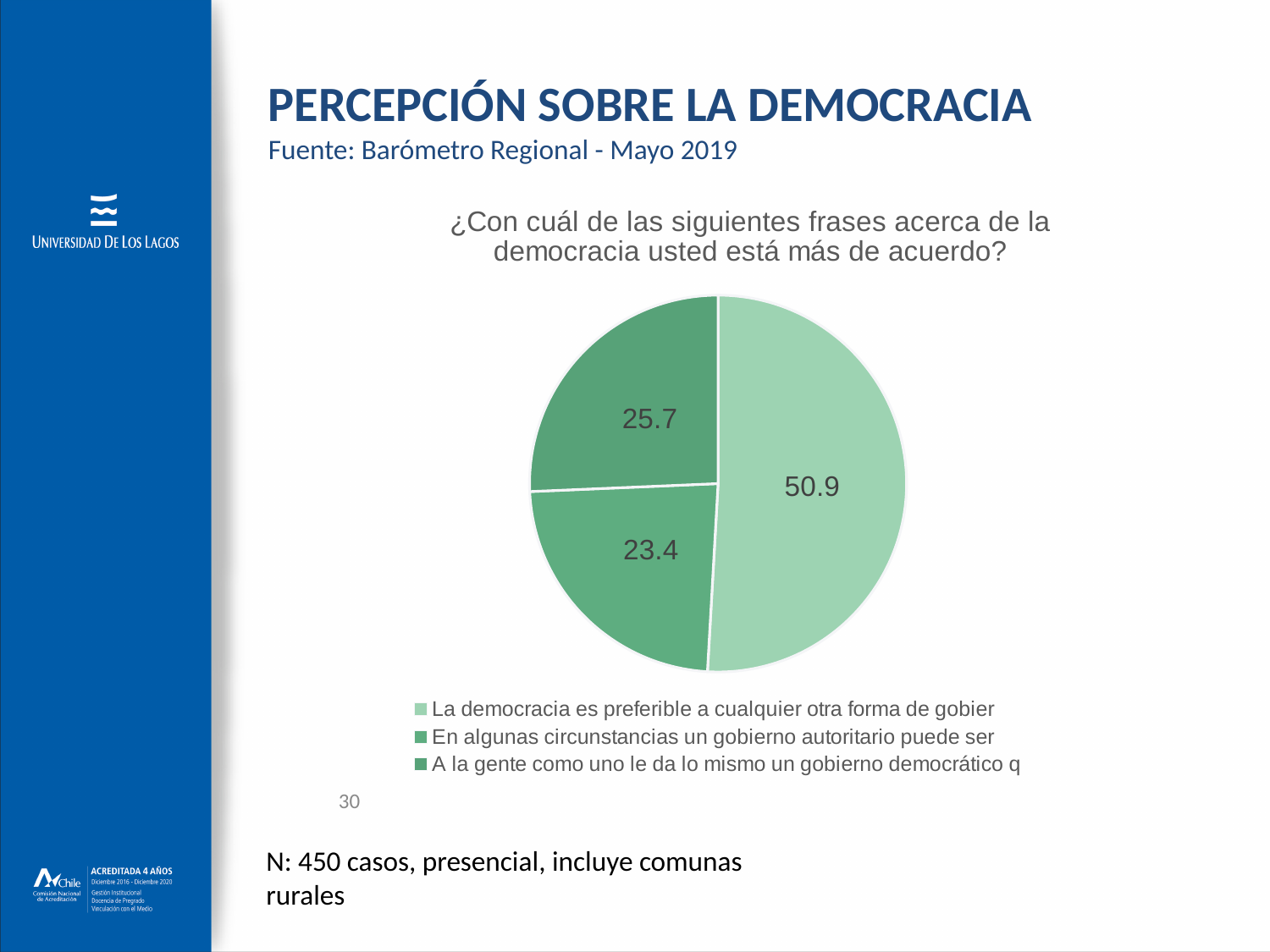

# PERCEPCIÓN SOBRE LA DEMOCRACIA Fuente: Barómetro Regional - Mayo 2019

### Chart: ¿Con cuál de las siguientes frases acerca de la democracia usted está más de acuerdo?

| Category |  |
|---|---|
| La democracia es preferible a cualquier otra forma de gobier | 50.89608874771844 |
| En algunas circunstancias un gobierno autoritario puede ser | 23.42124674282254 |
| A la gente como uno le da lo mismo un gobierno democrático q | 25.682664509459002 |
30
N: 450 casos, presencial, incluye comunas rurales